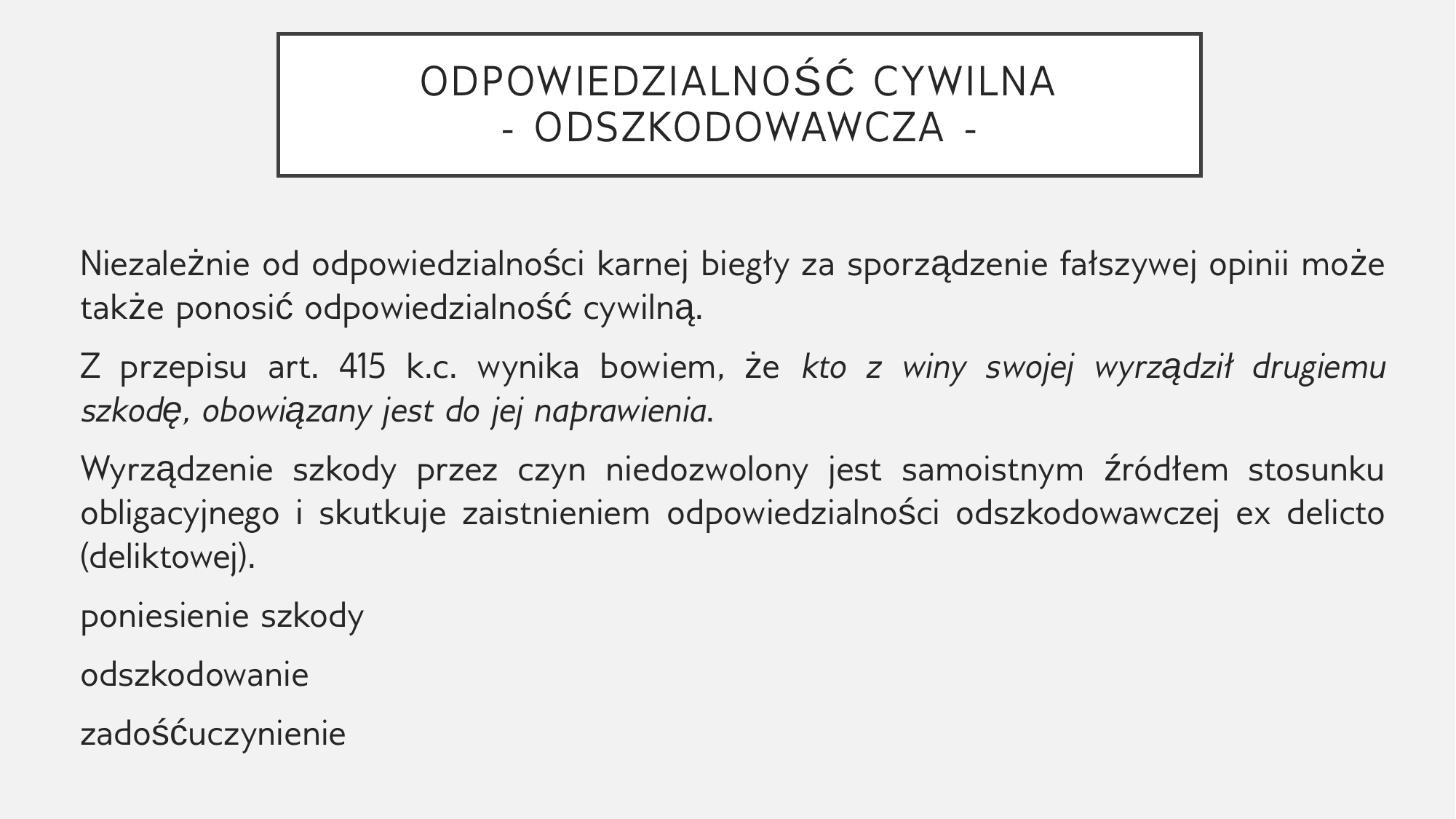

# Odpowiedzialność cywilna - odszkodowawcza -
Niezależnie od odpowiedzialności karnej biegły za sporządzenie fałszywej opinii może także ponosić odpowiedzialność cywilną.
Z przepisu art. 415 k.c. wynika bowiem, że kto z winy swojej wyrządził drugiemu szkodę, obowiązany jest do jej naprawienia.
Wyrządzenie szkody przez czyn niedozwolony jest samoistnym źródłem stosunku obligacyjnego i skutkuje zaistnieniem odpowiedzialności odszkodowawczej ex delicto (deliktowej).
poniesienie szkody
odszkodowanie
zadośćuczynienie